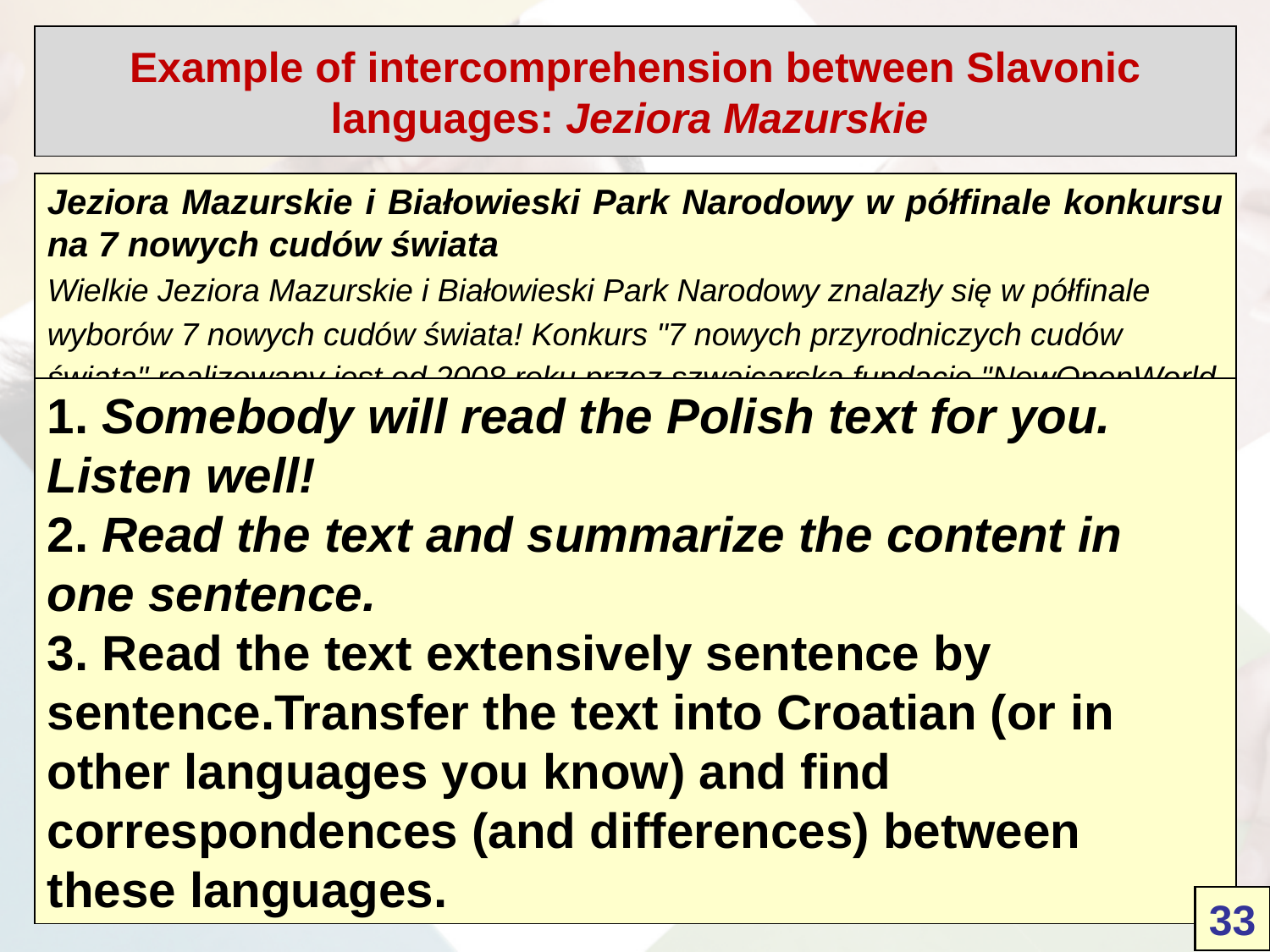

Example of intercomprehension between Slavonic languages: Jeziora Mazurskie
Jeziora Mazurskie i Białowieski Park Narodowy w półfinale konkursu na 7 nowych cudów świata
Wielkie Jeziora Mazurskie i Białowieski Park Narodowy znalazły się w półfinale wyborów 7 nowych cudów świata! Konkurs "7 nowych przyrodniczych cudów świata" realizowany jest od 2008 roku przez szwajcarską fundację "NewOpenWorld Foundation". Głosowanie przebiega w siedmiu kategoriach: "krajobrazy, formy polodowcowe", "wyspy", "góry, wulkany", "jaskinie, formy skalne, doliny", "lasy, rezerwaty i parki narodowe", "jeziora, rzeki, wodospady" oraz "krajobrazy morskie". Wśród półfinalistów znajdziemy między innymi Morze Martwe, włoski wulkan Wezuwiusz i grecką górę bogów - Olimp. Reference:http://www.eurocomslav.de/BIN/inhalt.htm (05.05.13)
1. Somebody will read the Polish text for you. Listen well!
2. Read the text and summarize the content in one sentence.
3. Read the text extensively sentence by sentence.Transfer the text into Croatian (or in other languages you know) and find correspondences (and differences) between these languages.
33